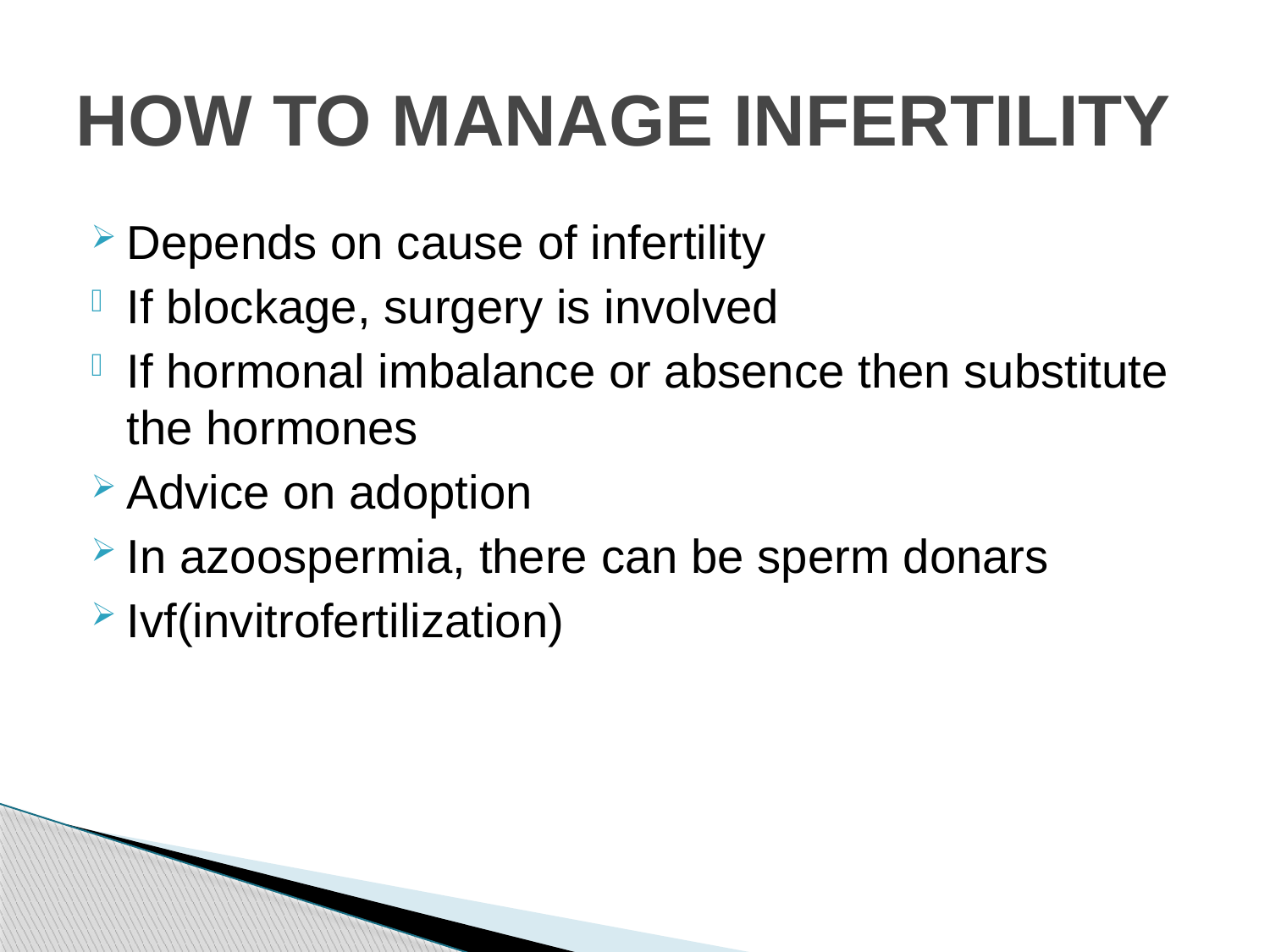

# HOW TO MANAGE INFERTILITY
Depends on cause of infertility
If blockage, surgery is involved
If hormonal imbalance or absence then substitute the hormones
Advice on adoption
In azoospermia, there can be sperm donars
Ivf(invitrofertilization)